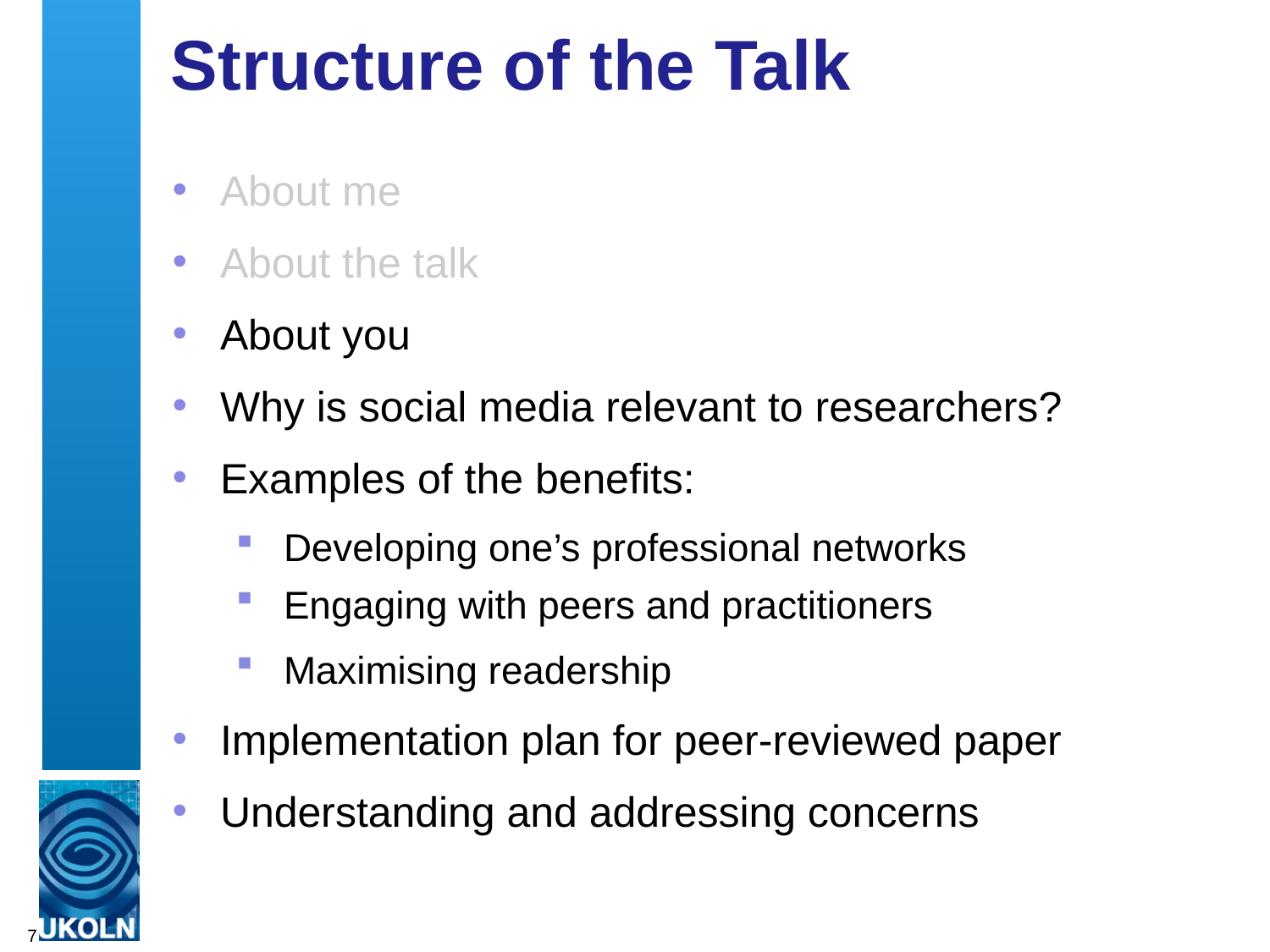

# Structure of the Talk
About me
About the talk
About you
Why is social media relevant to researchers?
Examples of the benefits:
Developing one’s professional networks
Engaging with peers and practitioners
Maximising readership
Implementation plan for peer-reviewed paper
Understanding and addressing concerns

7